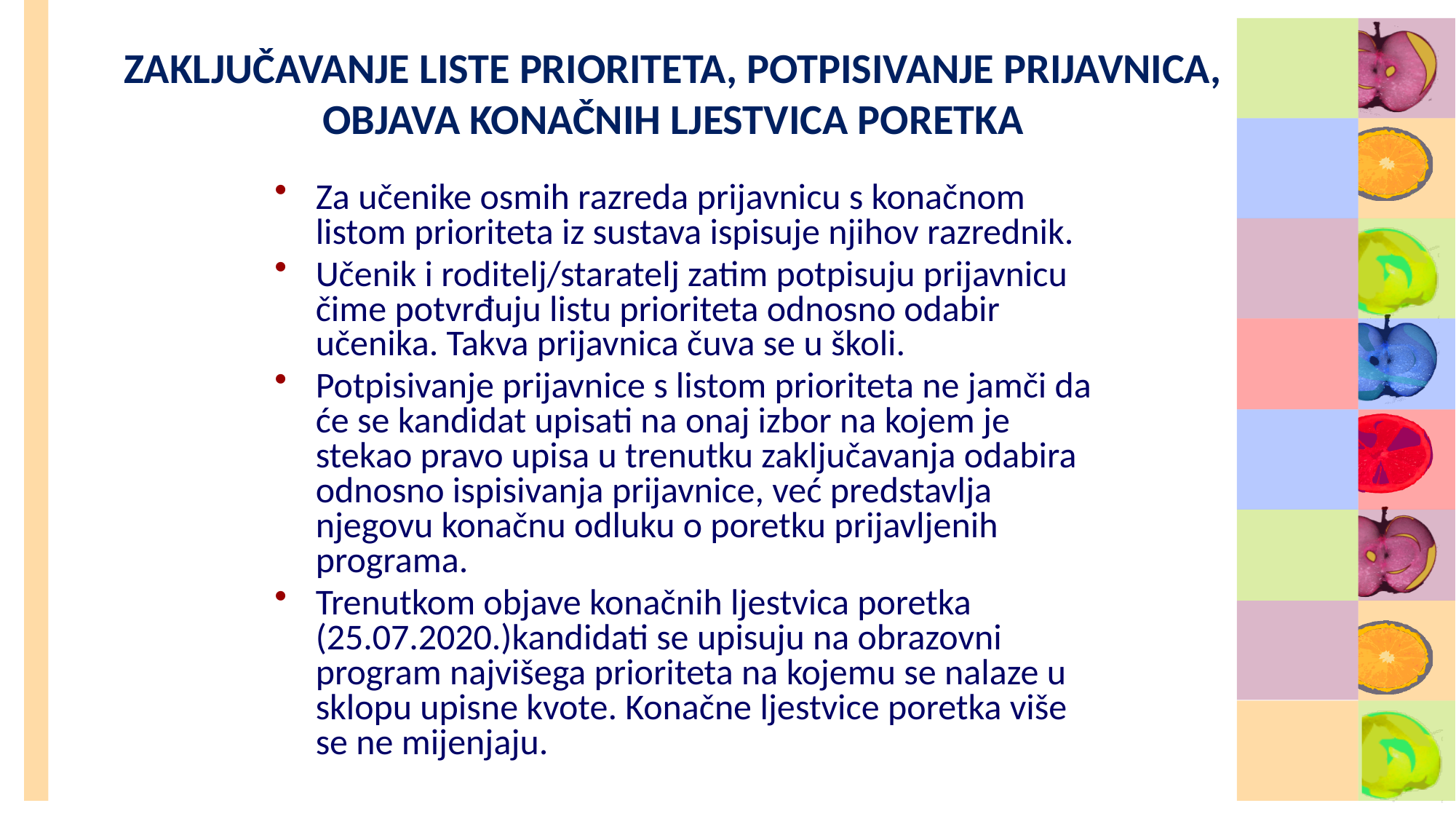

# ZAKLJUČAVANJE LISTE PRIORITETA, POTPISIVANJE PRIJAVNICA, OBJAVA KONAČNIH LJESTVICA PORETKA
Za učenike osmih razreda prijavnicu s konačnom listom prioriteta iz sustava ispisuje njihov razrednik.
Učenik i roditelj/staratelj zatim potpisuju prijavnicu čime potvrđuju listu prioriteta odnosno odabir učenika. Takva prijavnica čuva se u školi.
Potpisivanje prijavnice s listom prioriteta ne jamči da će se kandidat upisati na onaj izbor na kojem je stekao pravo upisa u trenutku zaključavanja odabira odnosno ispisivanja prijavnice, već predstavlja njegovu konačnu odluku o poretku prijavljenih programa.
Trenutkom objave konačnih ljestvica poretka (25.07.2020.)kandidati se upisuju na obrazovni program najvišega prioriteta na kojemu se nalaze u sklopu upisne kvote. Konačne ljestvice poretka više se ne mijenjaju.